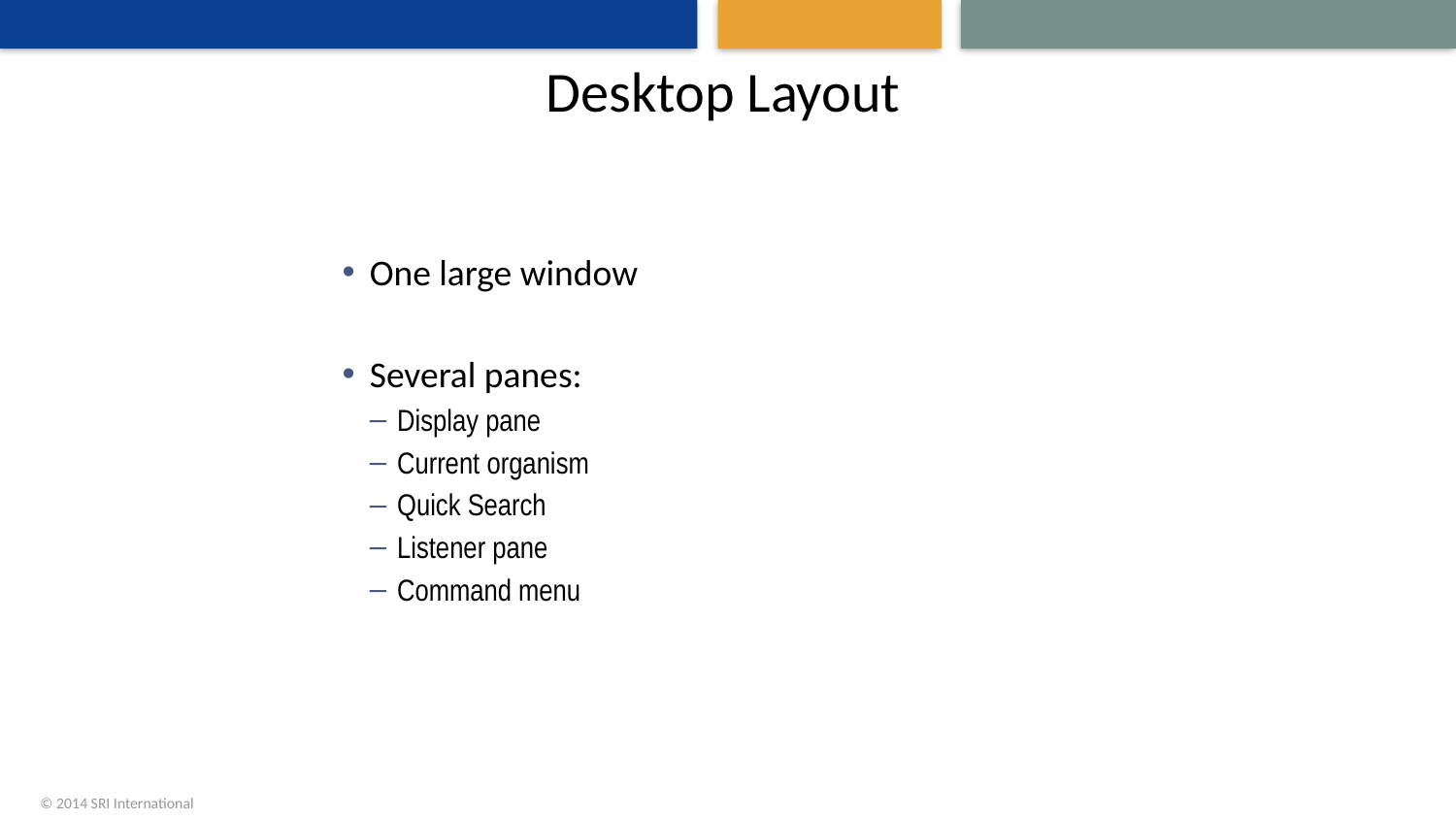

# Desktop Layout

One large window

Several panes:
Display pane
Current organism
Quick Search
Listener pane
Command menu